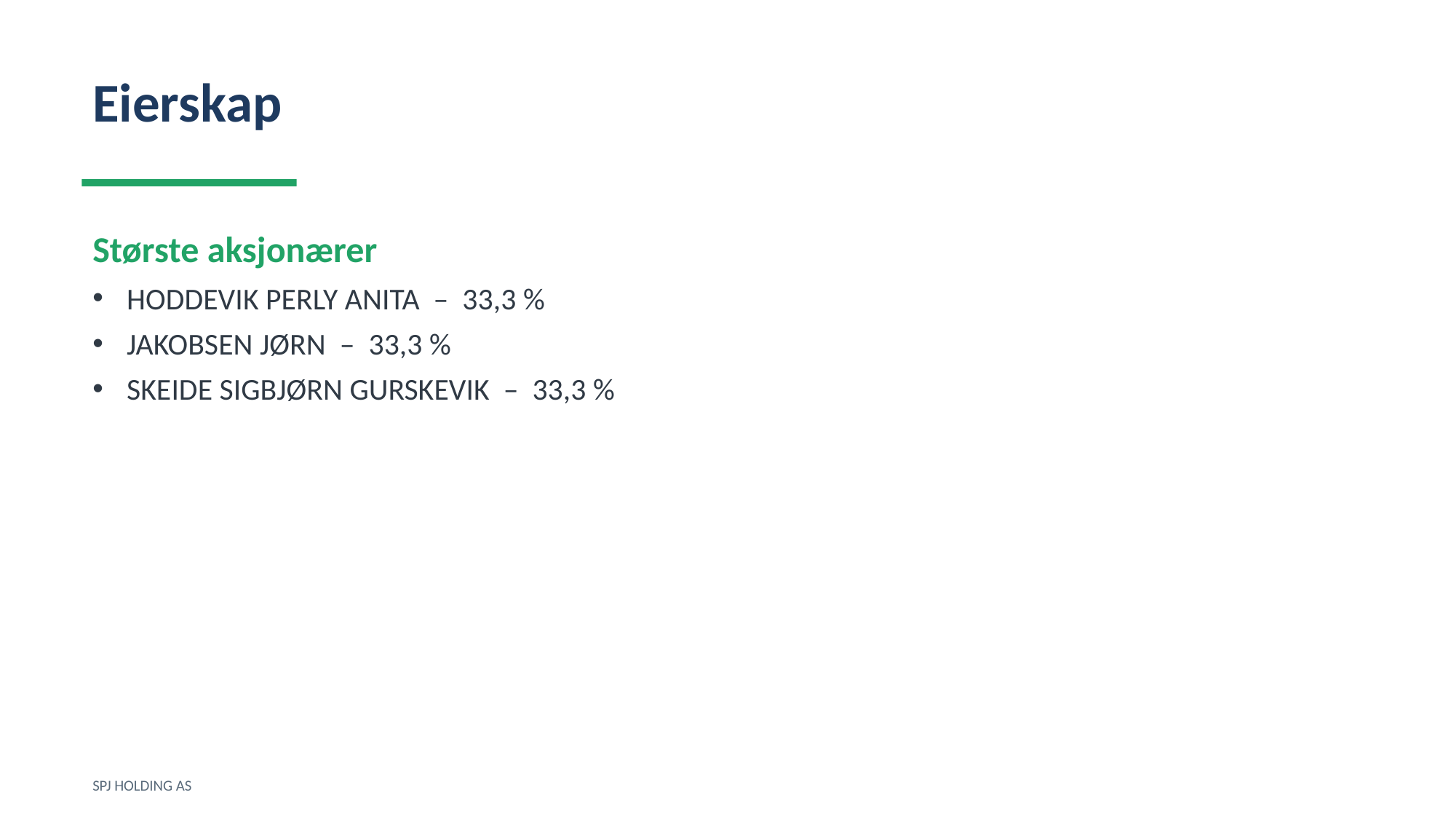

Eierskap

Største aksjonærer
HODDEVIK PERLY ANITA  –  33,3 %
JAKOBSEN JØRN  –  33,3 %
SKEIDE SIGBJØRN GURSKEVIK  –  33,3 %
SPJ HOLDING AS